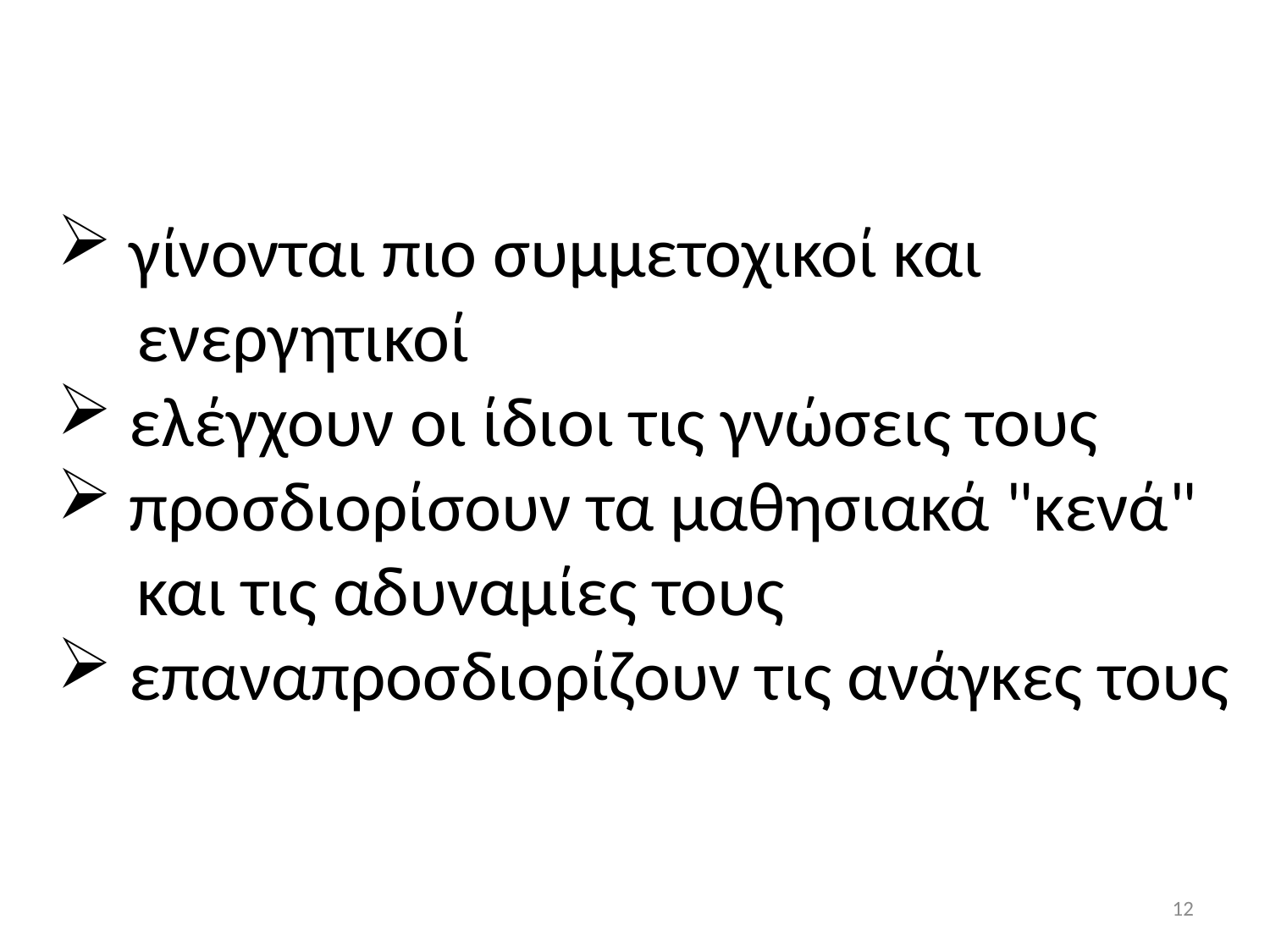

γίνονται πιο συμμετοχικοί και
     ενεργητικοί
 ελέγχουν οι ίδιοι τις γνώσεις τους
 προσδιορίσουν τα μαθησιακά "κενά"
     και τις αδυναμίες τους
 επαναπροσδιορίζουν τις ανάγκες τους
12